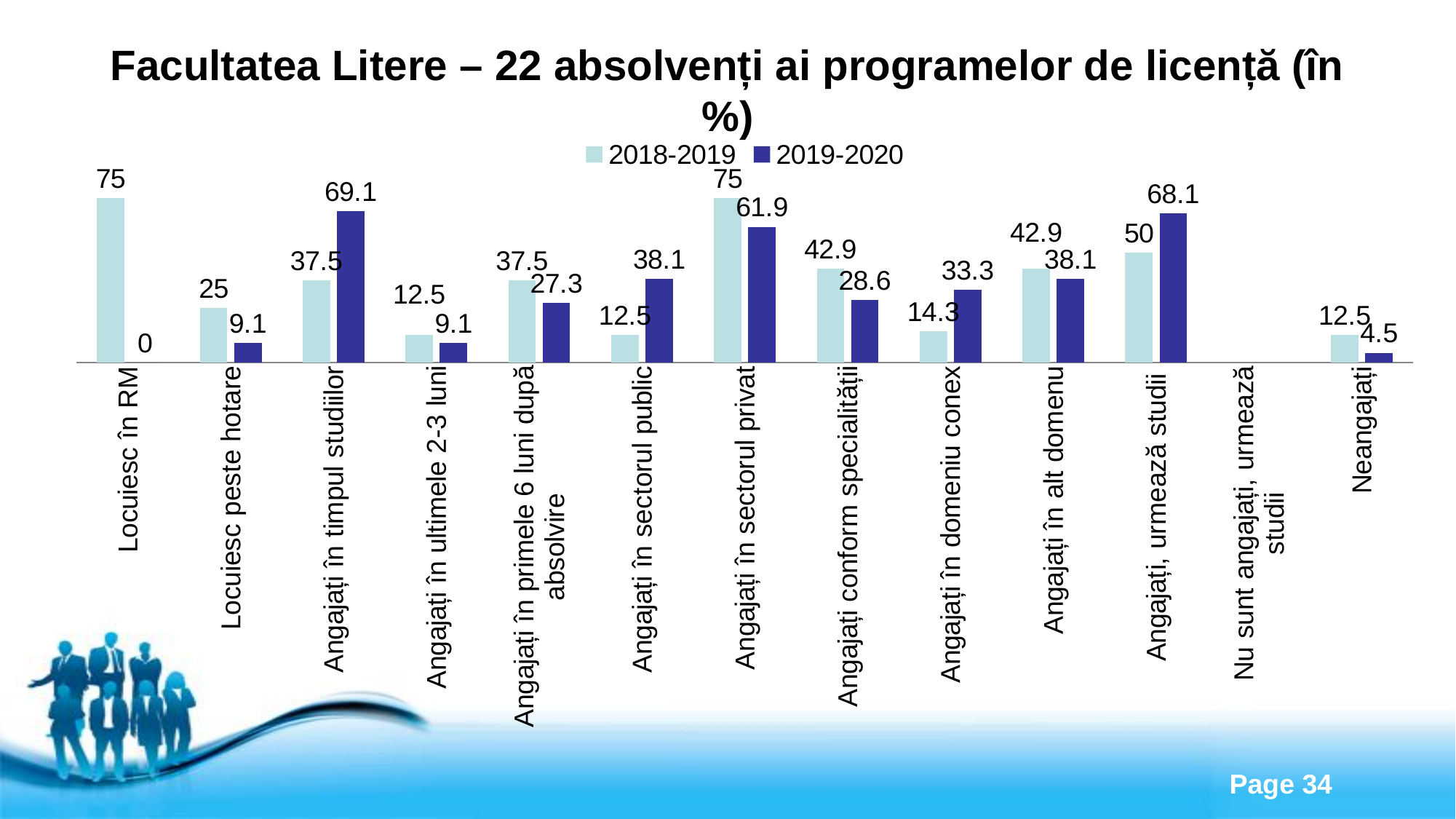

# Facultatea Litere – 22 absolvenți ai programelor de licență (în %)

### Chart

| Category | 2018-2019 | 2019-2020 |
|---|---|---|
| Locuiesc în RM | 75.0 | 0.0 |
| Locuiesc peste hotare | 25.0 | 9.1 |
| Angajați în timpul studiilor | 37.5 | 69.1 |
| Angajați în ultimele 2-3 luni | 12.5 | 9.1 |
| Angajați în primele 6 luni după absolvire | 37.5 | 27.3 |
| Angajați în sectorul public | 12.5 | 38.1 |
| Angajați în sectorul privat | 75.0 | 61.9 |
| Angajați conform specialității | 42.9 | 28.6 |
| Angajați în domeniu conex | 14.3 | 33.3 |
| Angajați în alt domenu | 42.9 | 38.1 |
| Angajați, urmează studii  | 50.0 | 68.1 |
| Nu sunt angajați, urmează studii | None | None |
| Neangajați | 12.5 | 4.5 |